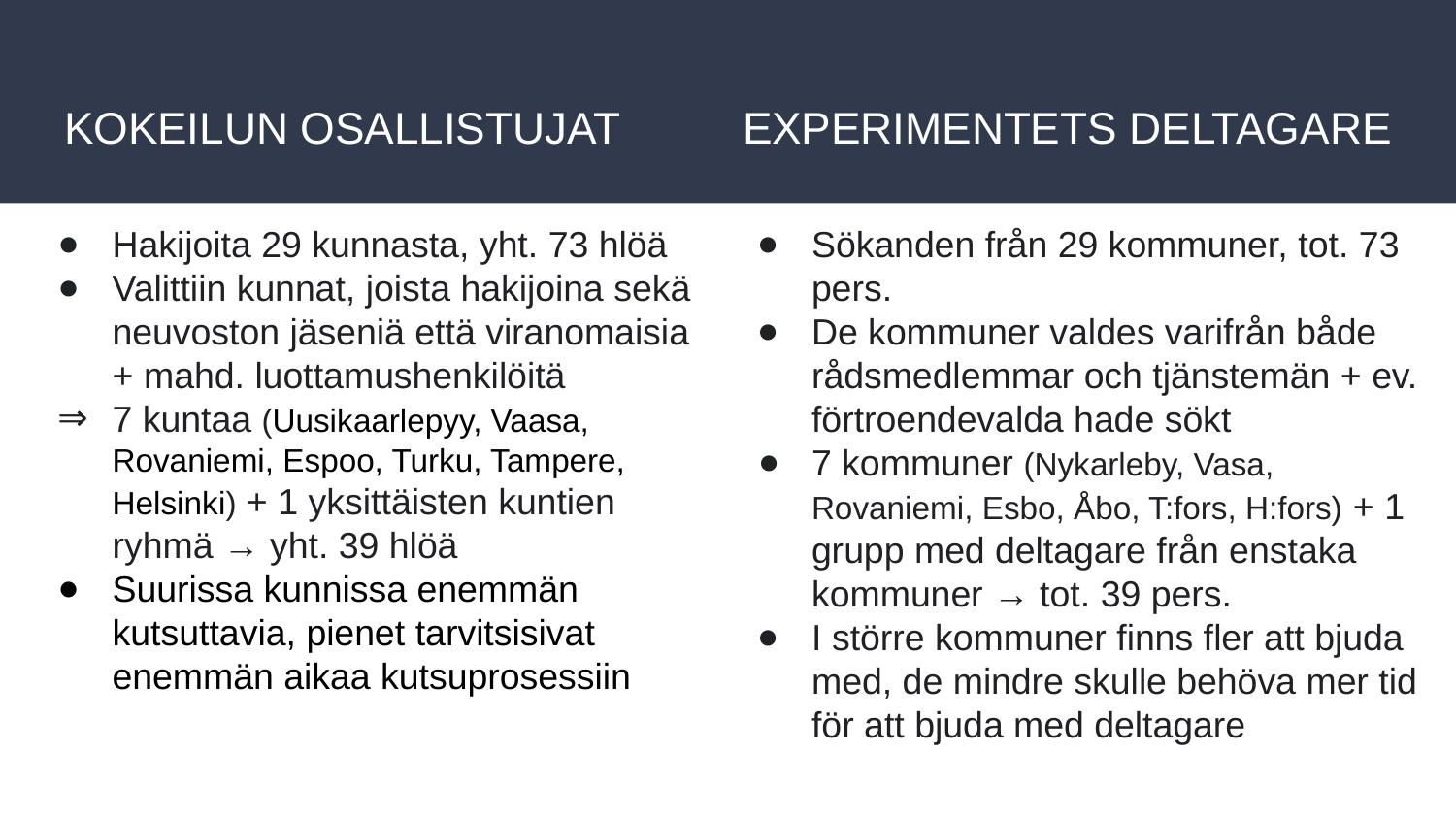

# KOKEILUN OSALLISTUJAT
EXPERIMENTETS DELTAGARE
Hakijoita 29 kunnasta, yht. 73 hlöä
Valittiin kunnat, joista hakijoina sekä neuvoston jäseniä että viranomaisia + mahd. luottamushenkilöitä
7 kuntaa (Uusikaarlepyy, Vaasa, Rovaniemi, Espoo, Turku, Tampere, Helsinki) + 1 yksittäisten kuntien ryhmä → yht. 39 hlöä
Suurissa kunnissa enemmän kutsuttavia, pienet tarvitsisivat enemmän aikaa kutsuprosessiin
Sökanden från 29 kommuner, tot. 73 pers.
De kommuner valdes varifrån både rådsmedlemmar och tjänstemän + ev. förtroendevalda hade sökt
7 kommuner (Nykarleby, Vasa, Rovaniemi, Esbo, Åbo, T:fors, H:fors) + 1 grupp med deltagare från enstaka kommuner → tot. 39 pers.
I större kommuner finns fler att bjuda med, de mindre skulle behöva mer tid för att bjuda med deltagare